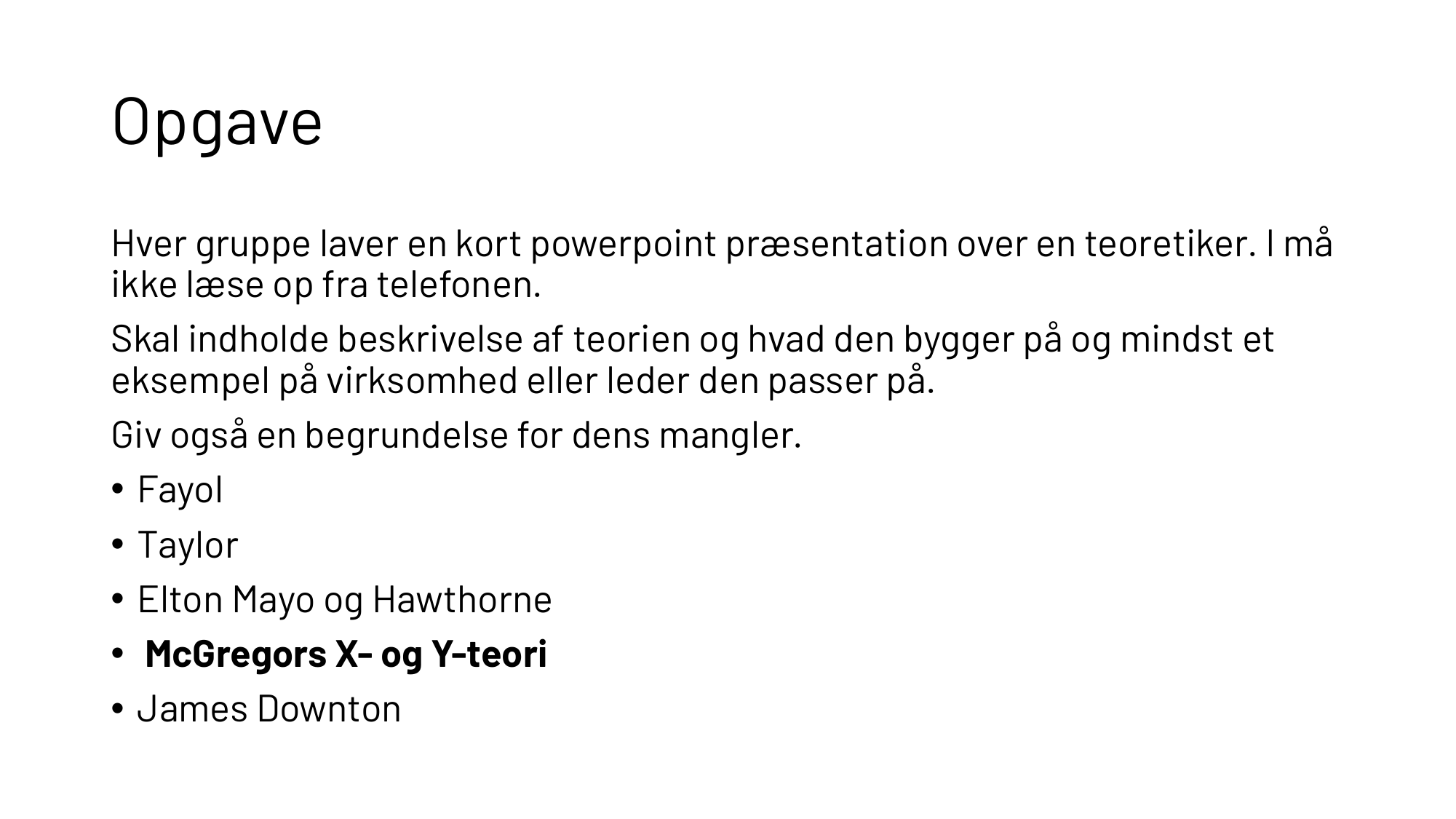

# Opgave
Hver gruppe laver en kort powerpoint præsentation over en teoretiker. I må ikke læse op fra telefonen.
Skal indholde beskrivelse af teorien og hvad den bygger på og mindst et eksempel på virksomhed eller leder den passer på.
Giv også en begrundelse for dens mangler.
Fayol
Taylor
Elton Mayo og Hawthorne
 McGregors X- og Y-teori
James Downton